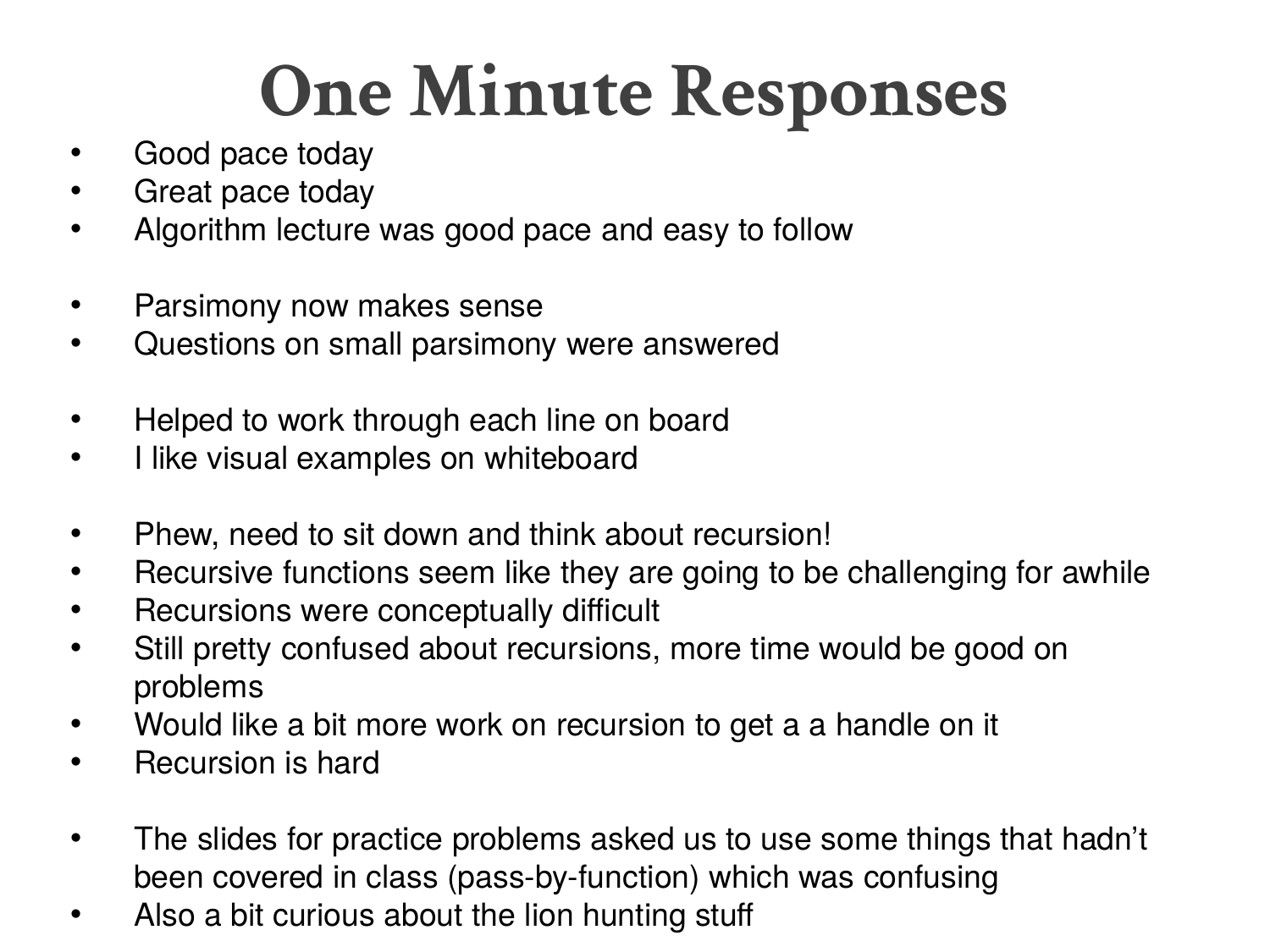

One Minute Responses
Good pace today
Great pace today
Algorithm lecture was good pace and easy to follow

Parsimony now makes sense
Questions on small parsimony were answered

Helped to work through each line on board
I like visual examples on whiteboard

Phew, need to sit down and think about recursion!
Recursive functions seem like they are going to be challenging for awhile
Recursions were conceptually difficult
Still pretty confused about recursions, more time would be good on problems
Would like a bit more work on recursion to get a a handle on it
Recursion is hard

The slides for practice problems asked us to use some things that hadn’t been covered in class (pass-by-function) which was confusing
Also a bit curious about the lion hunting stuff